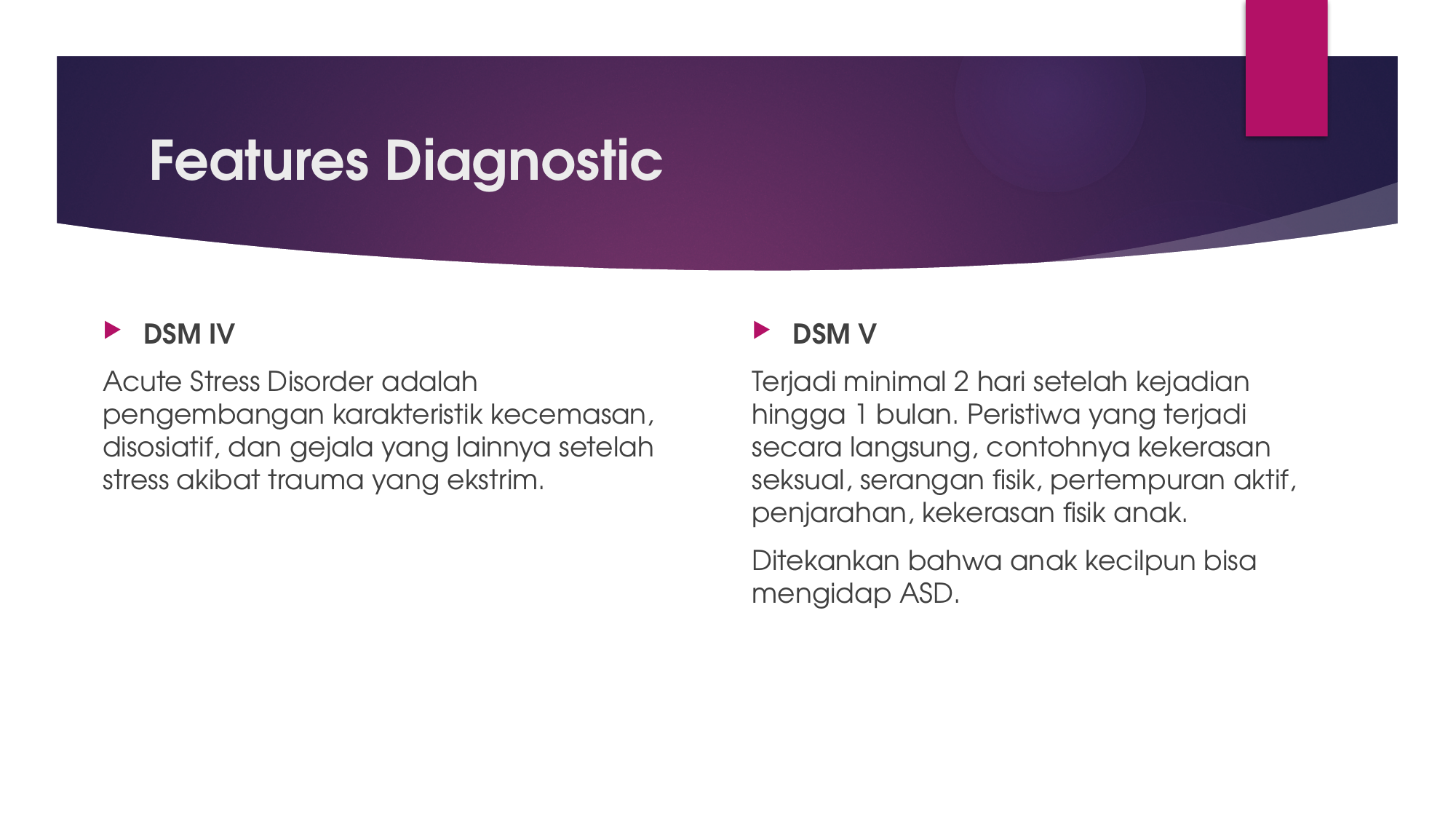

# Features Diagnostic
DSM IV
Acute Stress Disorder adalah pengembangan karakteristik kecemasan, disosiatif, dan gejala yang lainnya setelah stress akibat trauma yang ekstrim.
DSM V
Terjadi minimal 2 hari setelah kejadian hingga 1 bulan. Peristiwa yang terjadi secara langsung, contohnya kekerasan seksual, serangan fisik, pertempuran aktif, penjarahan, kekerasan fisik anak.
Ditekankan bahwa anak kecilpun bisa mengidap ASD.